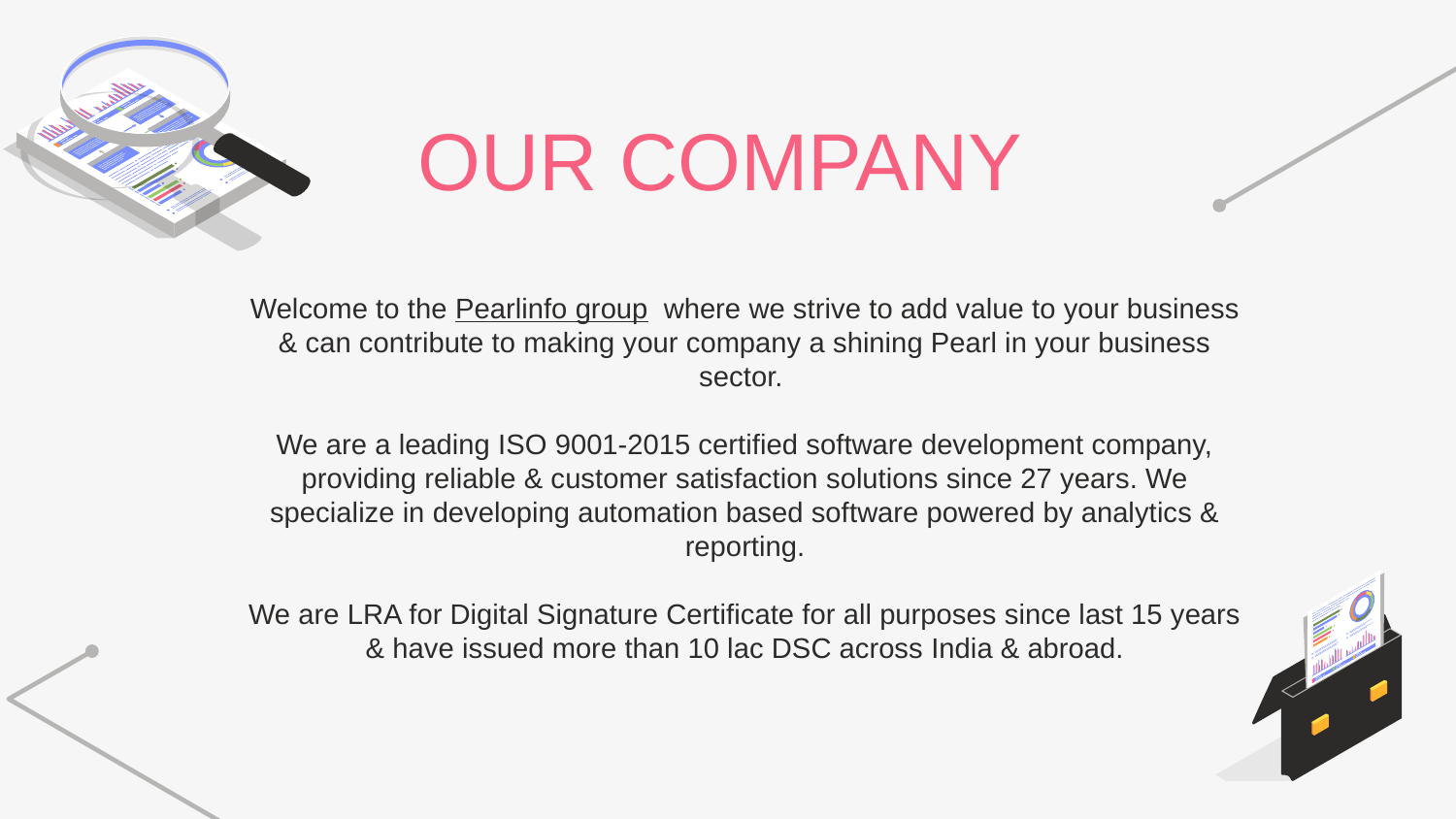

OUR COMPANY
Welcome to the Pearlinfo group  where we strive to add value to your business & can contribute to making your company a shining Pearl in your business sector.

We are a leading ISO 9001-2015 certified software development company, providing reliable & customer satisfaction solutions since 27 years. We specialize in developing automation based software powered by analytics & reporting.

We are LRA for Digital Signature Certificate for all purposes since last 15 years & have issued more than 10 lac DSC across India & abroad.